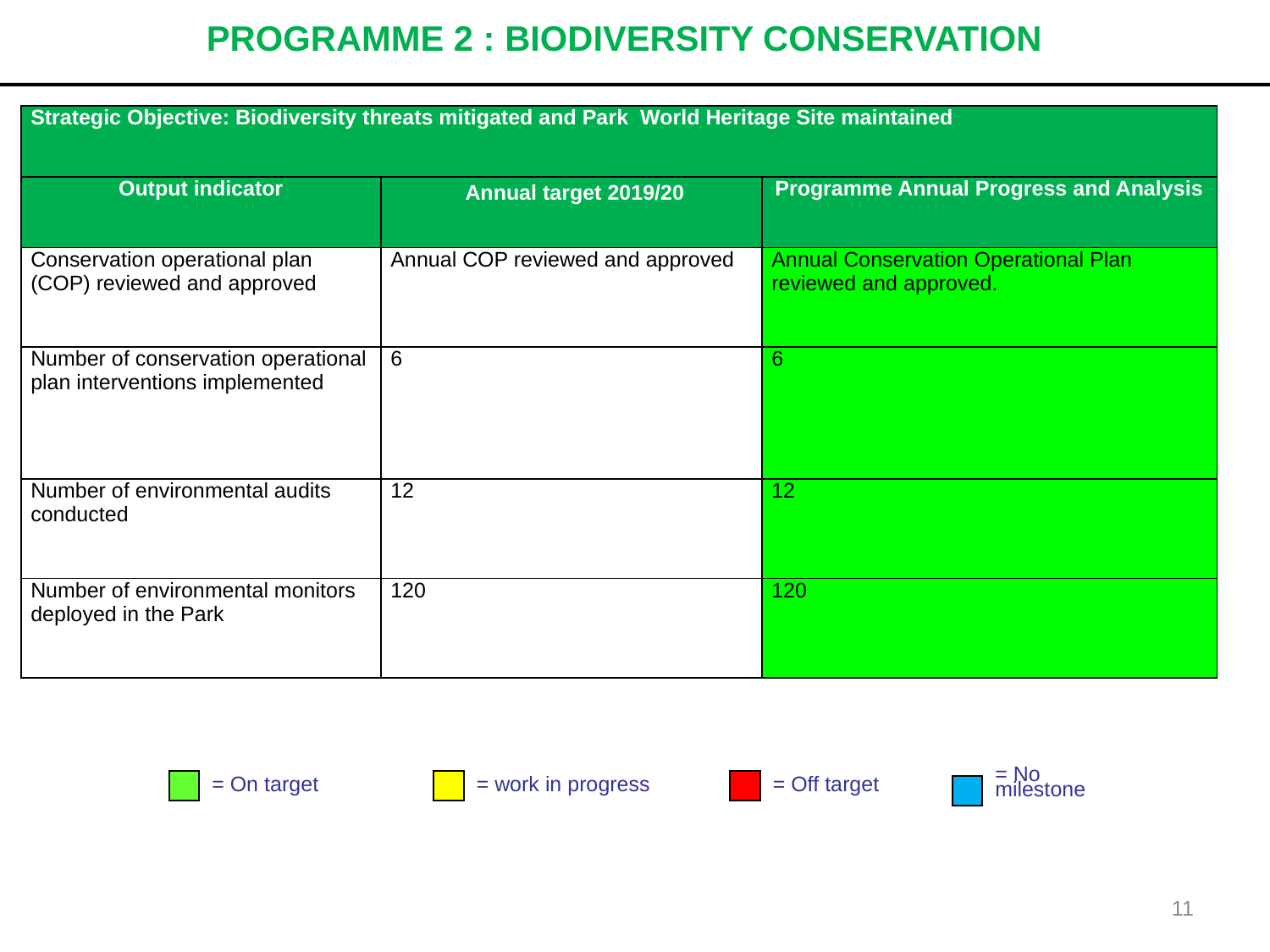

# PROGRAMME 2 : BIODIVERSITY CONSERVATION

| Strategic Objective: Biodiversity threats mitigated and Park World Heritage Site maintained |  |  |
| --- | --- | --- |
| Output indicator | Annual target 2019/20 | Programme Annual Progress and Analysis |
| Conservation operational plan (COP) reviewed and approved | Annual COP reviewed and approved | Annual Conservation Operational Plan reviewed and approved. |
| Number of conservation operational plan interventions implemented | 6 | 6 |
| Number of environmental audits conducted | 12 | 12 |
| Number of environmental monitors deployed in the Park | 120 | 120 |
= On target
= work in progress
= Off target

= No
milestone
11